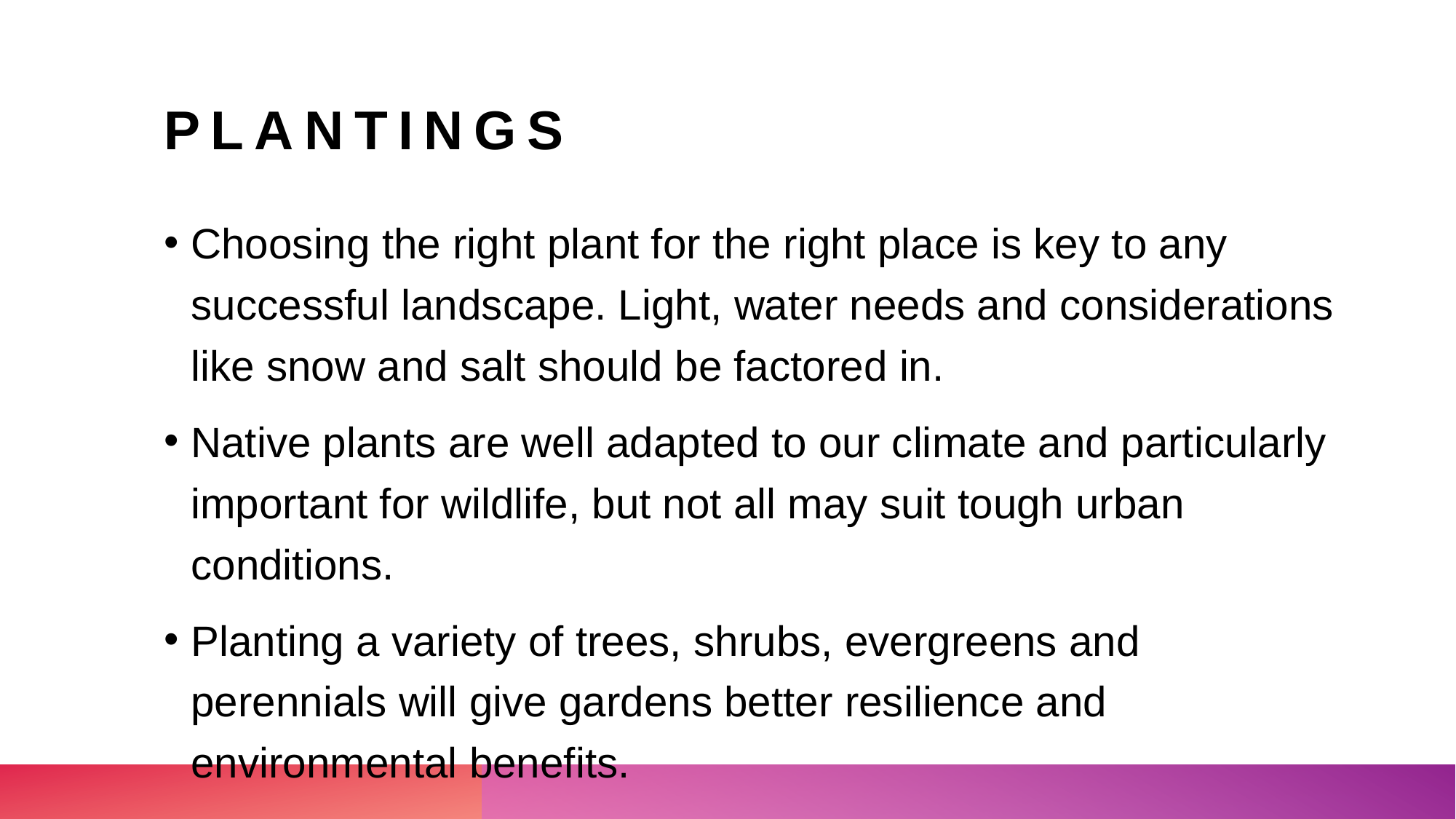

# Plantings
Choosing the right plant for the right place is key to any successful landscape. Light, water needs and considerations like snow and salt should be factored in.
Native plants are well adapted to our climate and particularly important for wildlife, but not all may suit tough urban conditions.
Planting a variety of trees, shrubs, evergreens and perennials will give gardens better resilience and environmental benefits.